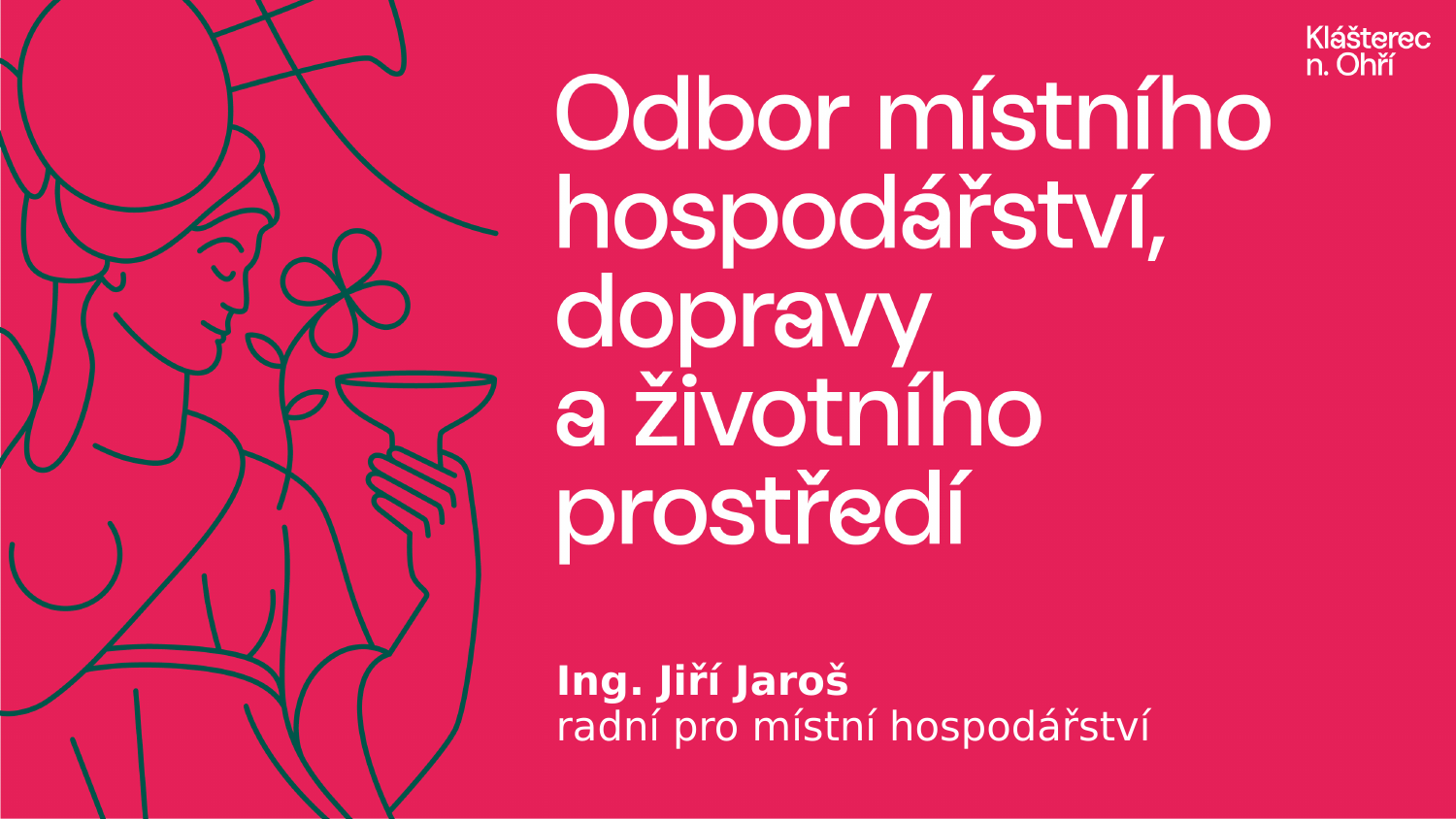

Ing. Jiří Jaroš
radní pro místní hospodářství